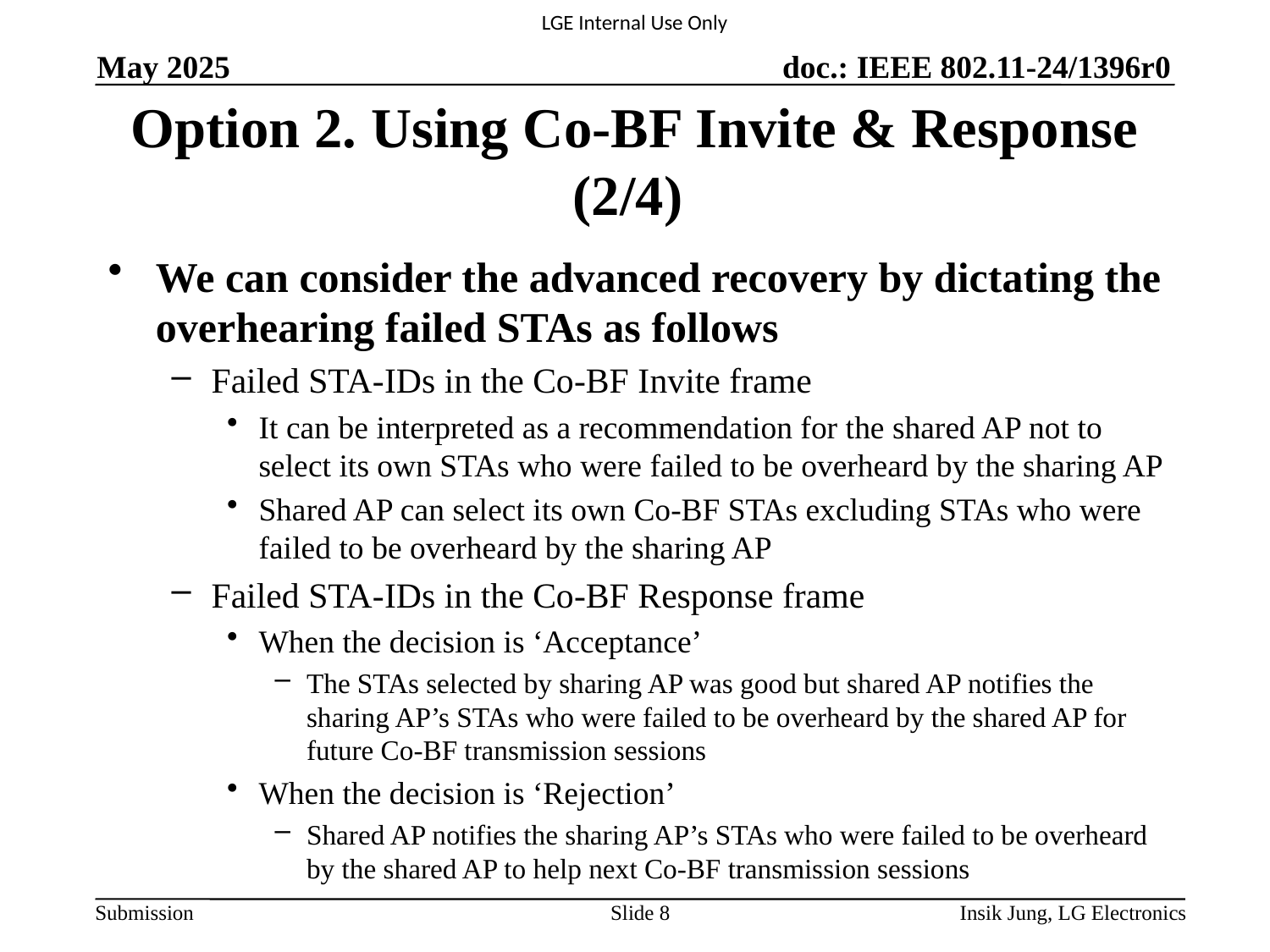

May 2025
# Option 2. Using Co-BF Invite & Response (2/4)
We can consider the advanced recovery by dictating the overhearing failed STAs as follows
Failed STA-IDs in the Co-BF Invite frame
It can be interpreted as a recommendation for the shared AP not to select its own STAs who were failed to be overheard by the sharing AP
Shared AP can select its own Co-BF STAs excluding STAs who were failed to be overheard by the sharing AP
Failed STA-IDs in the Co-BF Response frame
When the decision is ‘Acceptance’
The STAs selected by sharing AP was good but shared AP notifies the sharing AP’s STAs who were failed to be overheard by the shared AP for future Co-BF transmission sessions
When the decision is ‘Rejection’
Shared AP notifies the sharing AP’s STAs who were failed to be overheard by the shared AP to help next Co-BF transmission sessions
Slide 8
Insik Jung, LG Electronics